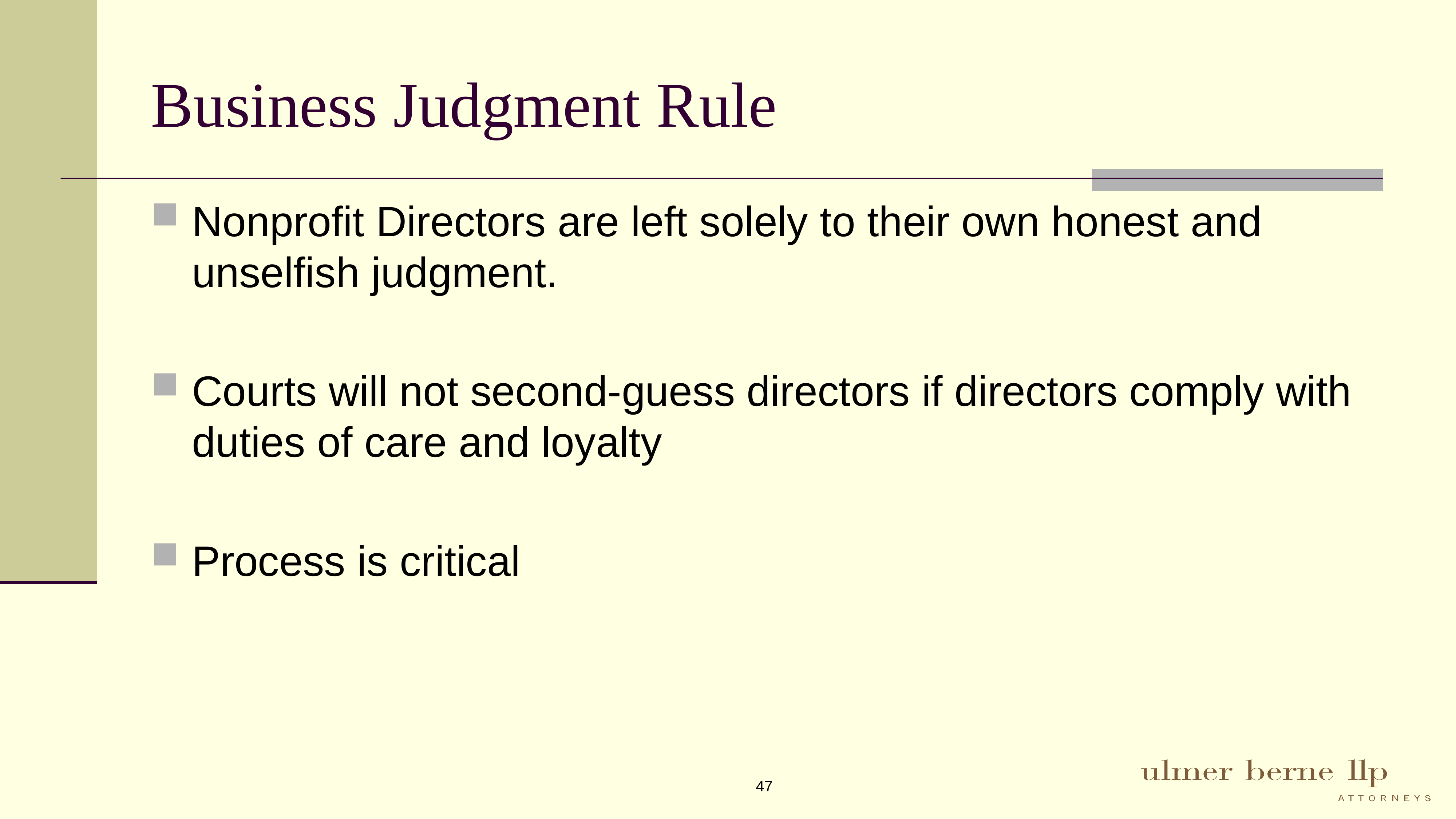

# Business Judgment Rule
Nonprofit Directors are left solely to their own honest and unselfish judgment.

Courts will not second-guess directors if directors comply with duties of care and loyalty

Process is critical
47